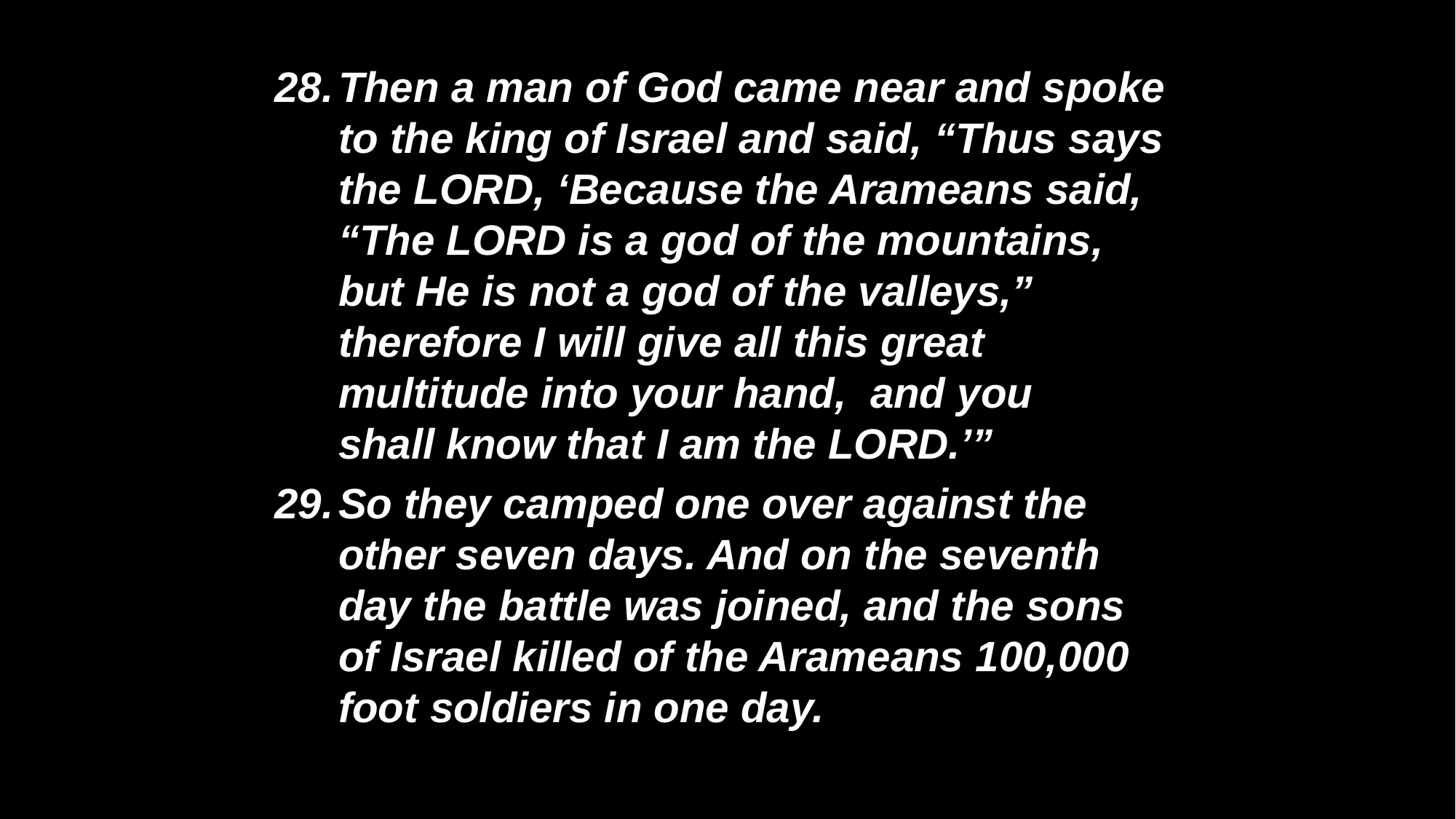

Then a man of God came near and spoke  to the king of Israel and said, “Thus says the LORD, ‘Because the Arameans said, “The LORD is a god of the mountains, but He is not a god of the valleys,” therefore I will give all this great multitude into your hand,  and you     shall know that I am the LORD.’”
So they camped one over against the other seven days. And on the seventh day the battle was joined, and the sons  of Israel killed of the Arameans 100,000 foot soldiers in one day.